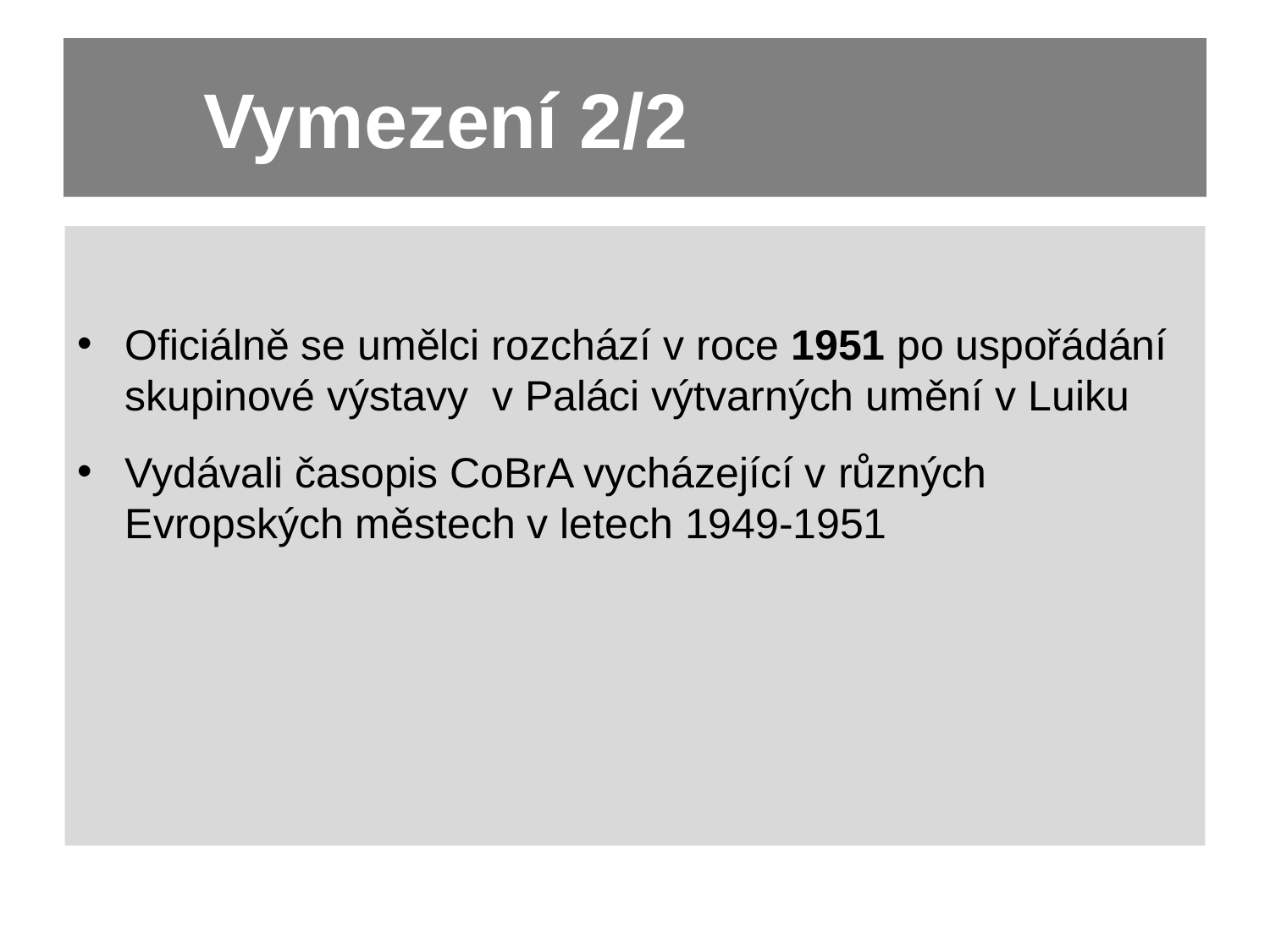

# Vymezení 2/2

Oficiálně se umělci rozchází v roce 1951 po uspořádání skupinové výstavy  v Paláci výtvarných umění v Luiku
Vydávali časopis CoBrA vycházející v různých Evropských městech v letech 1949-1951